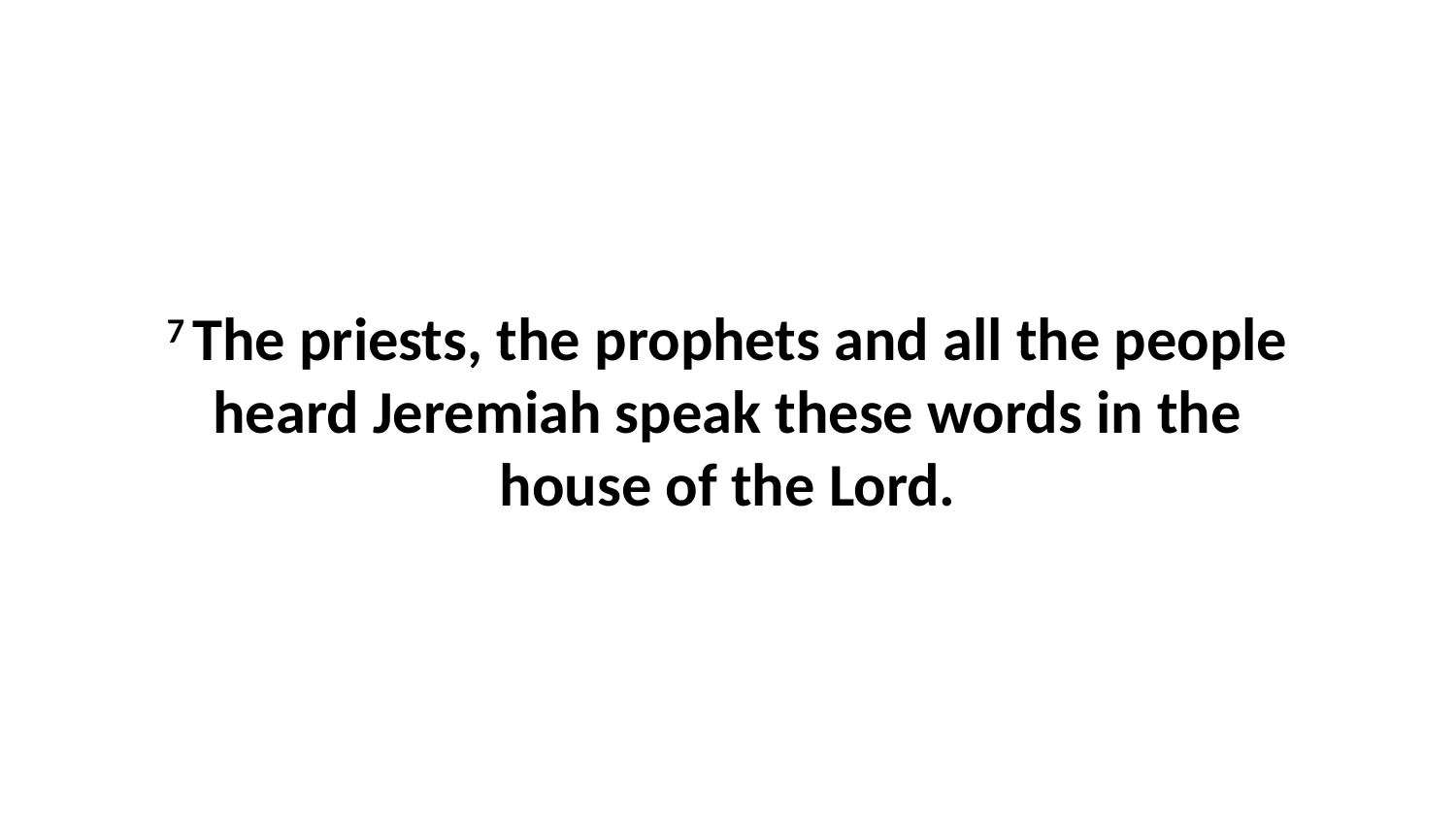

7 The priests, the prophets and all the people heard Jeremiah speak these words in the house of the Lord.